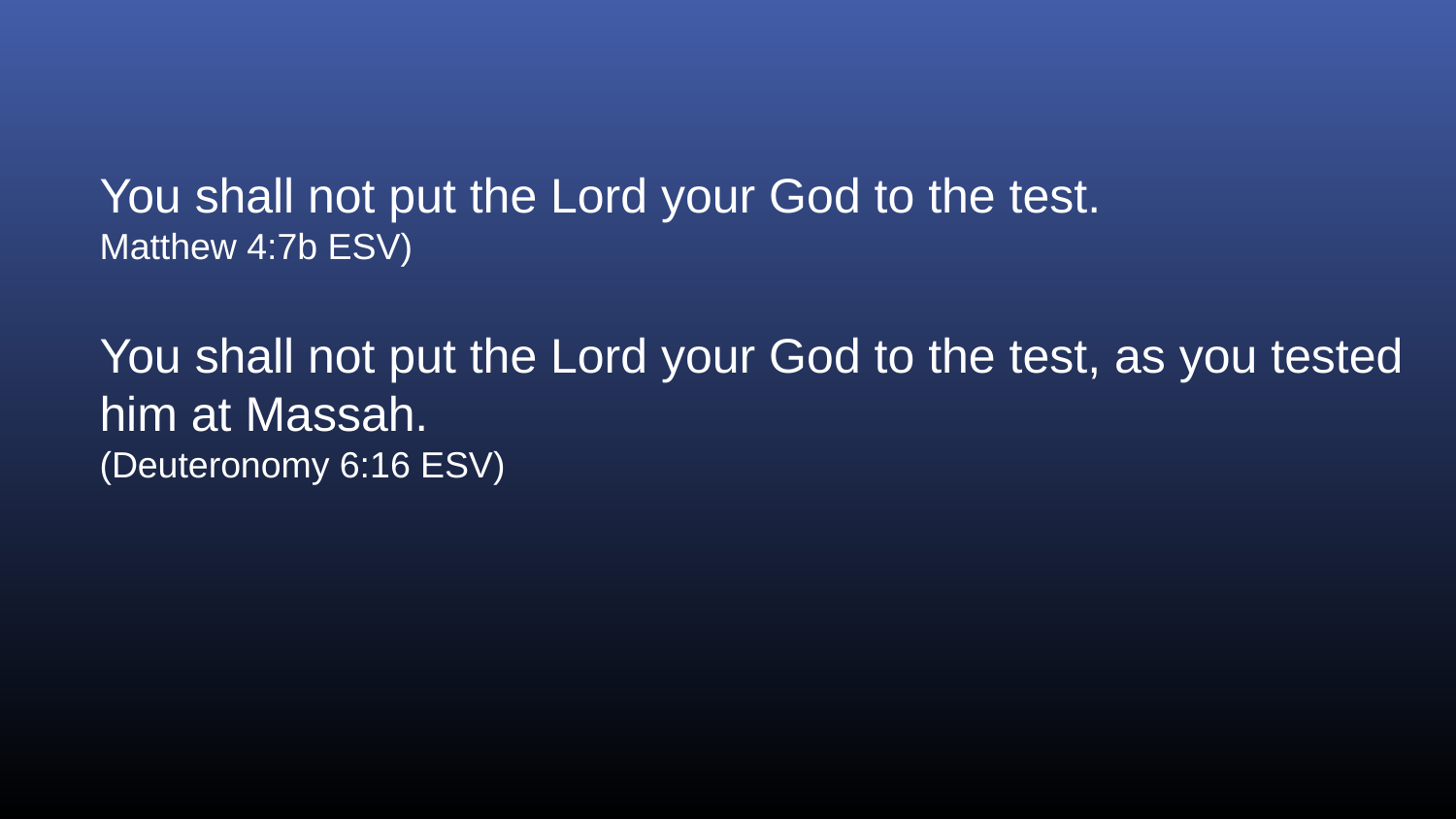

You shall not put the Lord your God to the test.
Matthew 4:7b ESV)

You shall not put the Lord your God to the test, as you tested him at Massah.
(Deuteronomy 6:16 ESV)